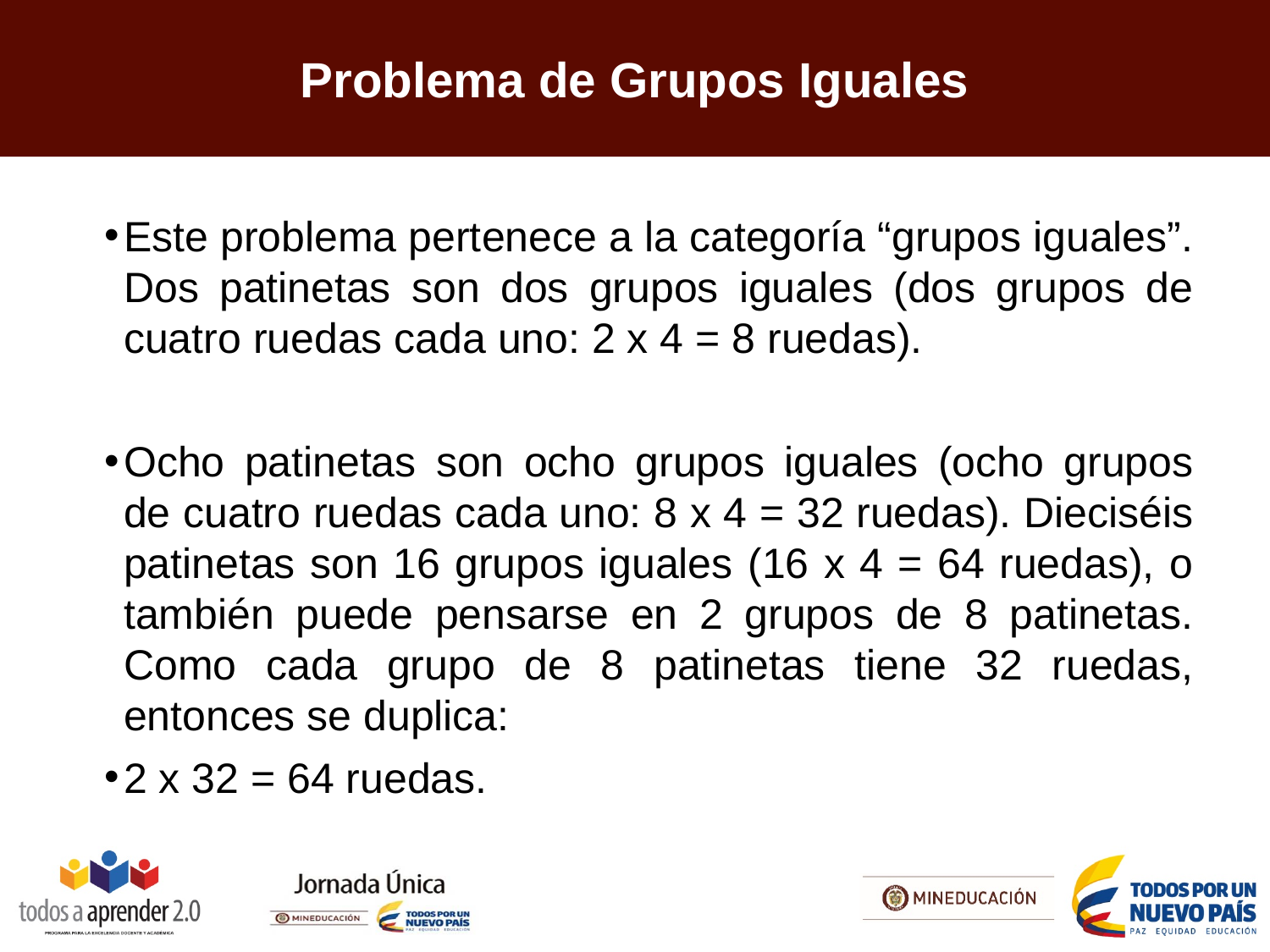

# Problema de Grupos Iguales
Este problema pertenece a la categoría “grupos iguales”. Dos patinetas son dos grupos iguales (dos grupos de cuatro ruedas cada uno: 2 x 4 = 8 ruedas).

Ocho patinetas son ocho grupos iguales (ocho grupos de cuatro ruedas cada uno: 8 x 4 = 32 ruedas). Dieciséis patinetas son 16 grupos iguales (16 x 4 = 64 ruedas), o también puede pensarse en 2 grupos de 8 patinetas. Como cada grupo de 8 patinetas tiene 32 ruedas, entonces se duplica:
2 x 32 = 64 ruedas.